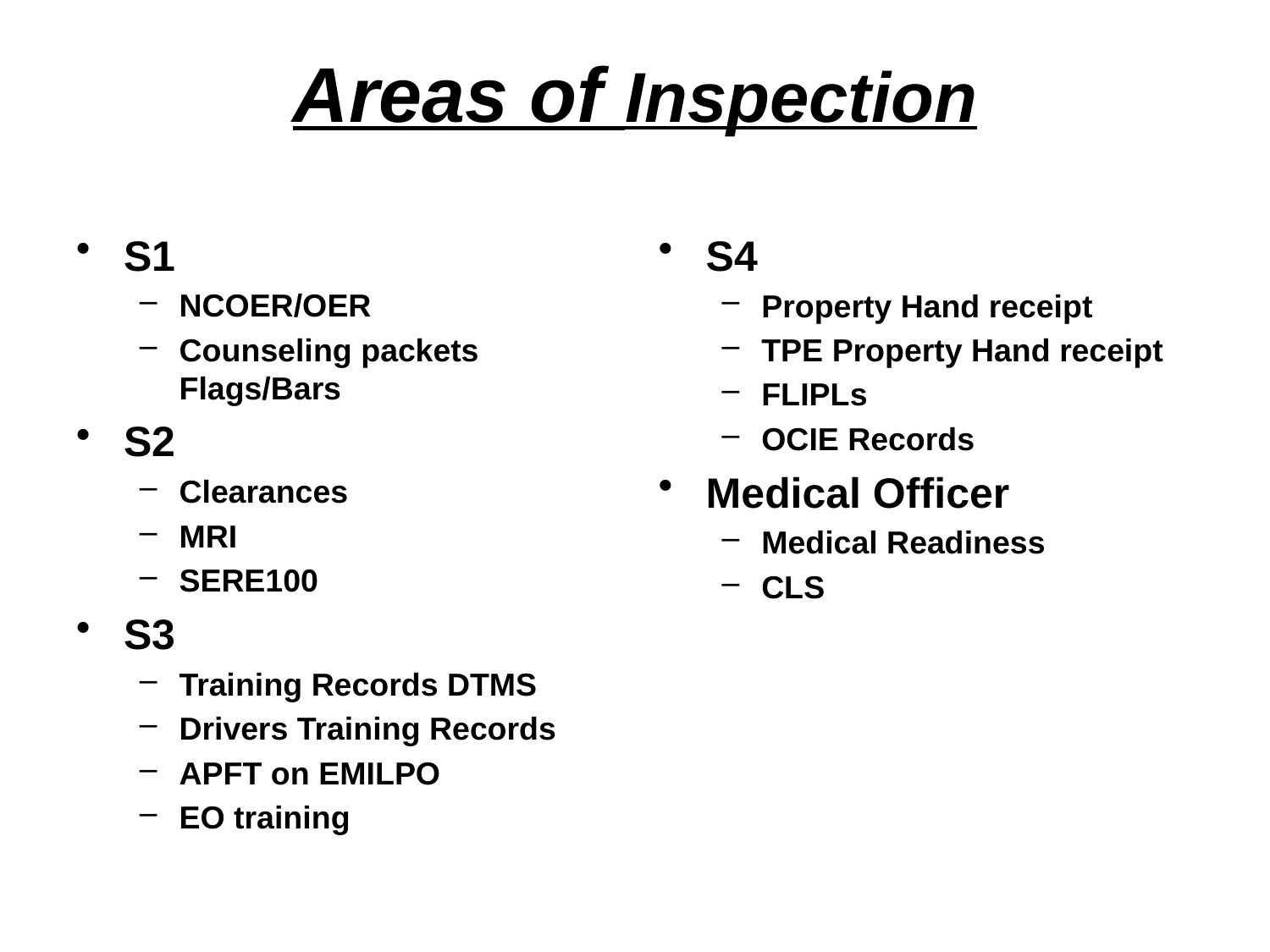

# Areas of Inspection
S1
NCOER/OER
Counseling packets Flags/Bars
S2
Clearances
MRI
SERE100
S3
Training Records DTMS
Drivers Training Records
APFT on EMILPO
EO training

S4
Property Hand receipt
TPE Property Hand receipt
FLIPLs
OCIE Records
Medical Officer
Medical Readiness
CLS